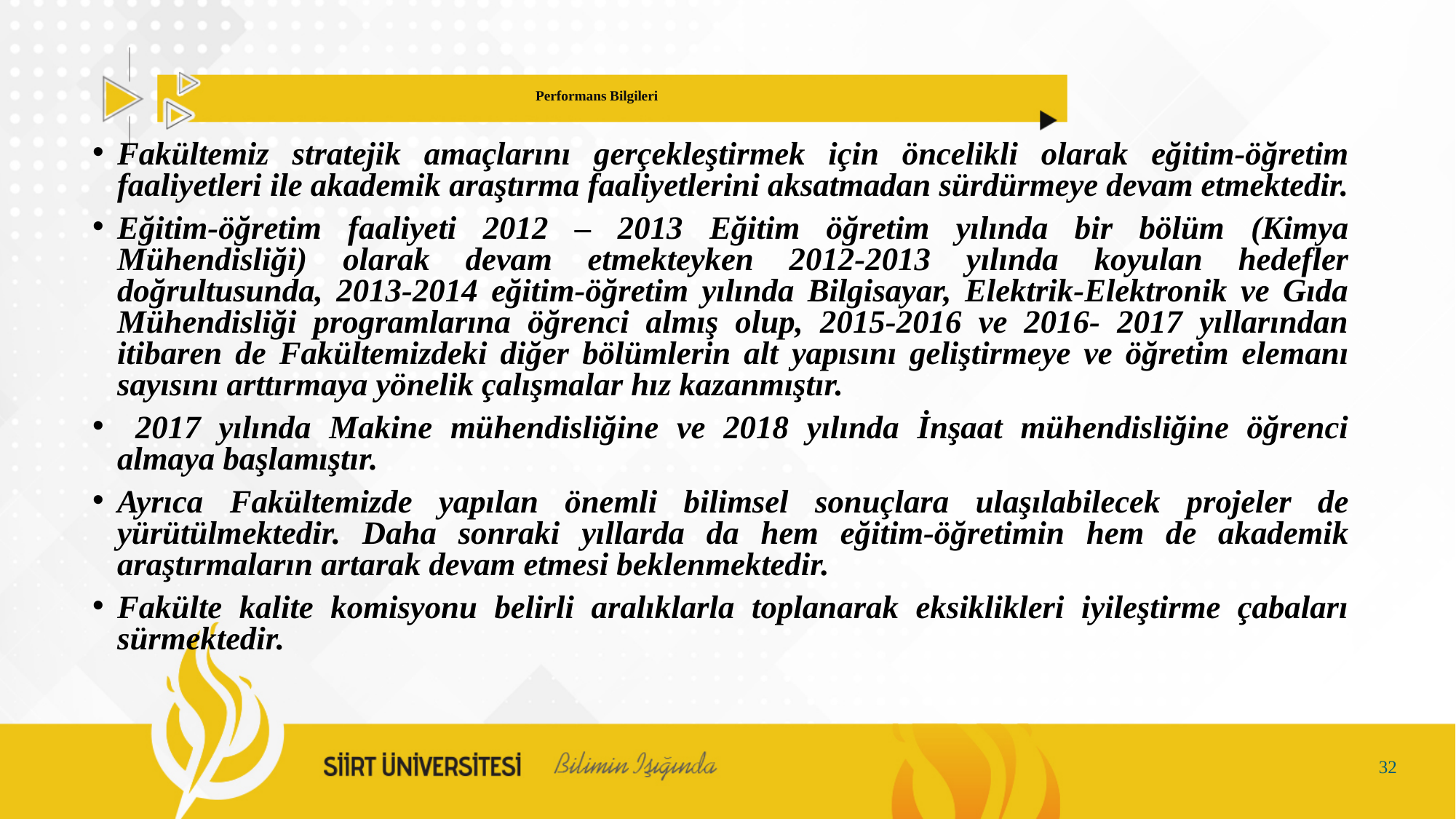

# Performans Bilgileri
Fakültemiz stratejik amaçlarını gerçekleştirmek için öncelikli olarak eğitim-öğretim faaliyetleri ile akademik araştırma faaliyetlerini aksatmadan sürdürmeye devam etmektedir.
Eğitim-öğretim faaliyeti 2012 – 2013 Eğitim öğretim yılında bir bölüm (Kimya Mühendisliği) olarak devam etmekteyken 2012-2013 yılında koyulan hedefler doğrultusunda, 2013-2014 eğitim-öğretim yılında Bilgisayar, Elektrik-Elektronik ve Gıda Mühendisliği programlarına öğrenci almış olup, 2015-2016 ve 2016- 2017 yıllarından itibaren de Fakültemizdeki diğer bölümlerin alt yapısını geliştirmeye ve öğretim elemanı sayısını arttırmaya yönelik çalışmalar hız kazanmıştır.
 2017 yılında Makine mühendisliğine ve 2018 yılında İnşaat mühendisliğine öğrenci almaya başlamıştır.
Ayrıca Fakültemizde yapılan önemli bilimsel sonuçlara ulaşılabilecek projeler de yürütülmektedir. Daha sonraki yıllarda da hem eğitim-öğretimin hem de akademik araştırmaların artarak devam etmesi beklenmektedir.
Fakülte kalite komisyonu belirli aralıklarla toplanarak eksiklikleri iyileştirme çabaları sürmektedir.

32